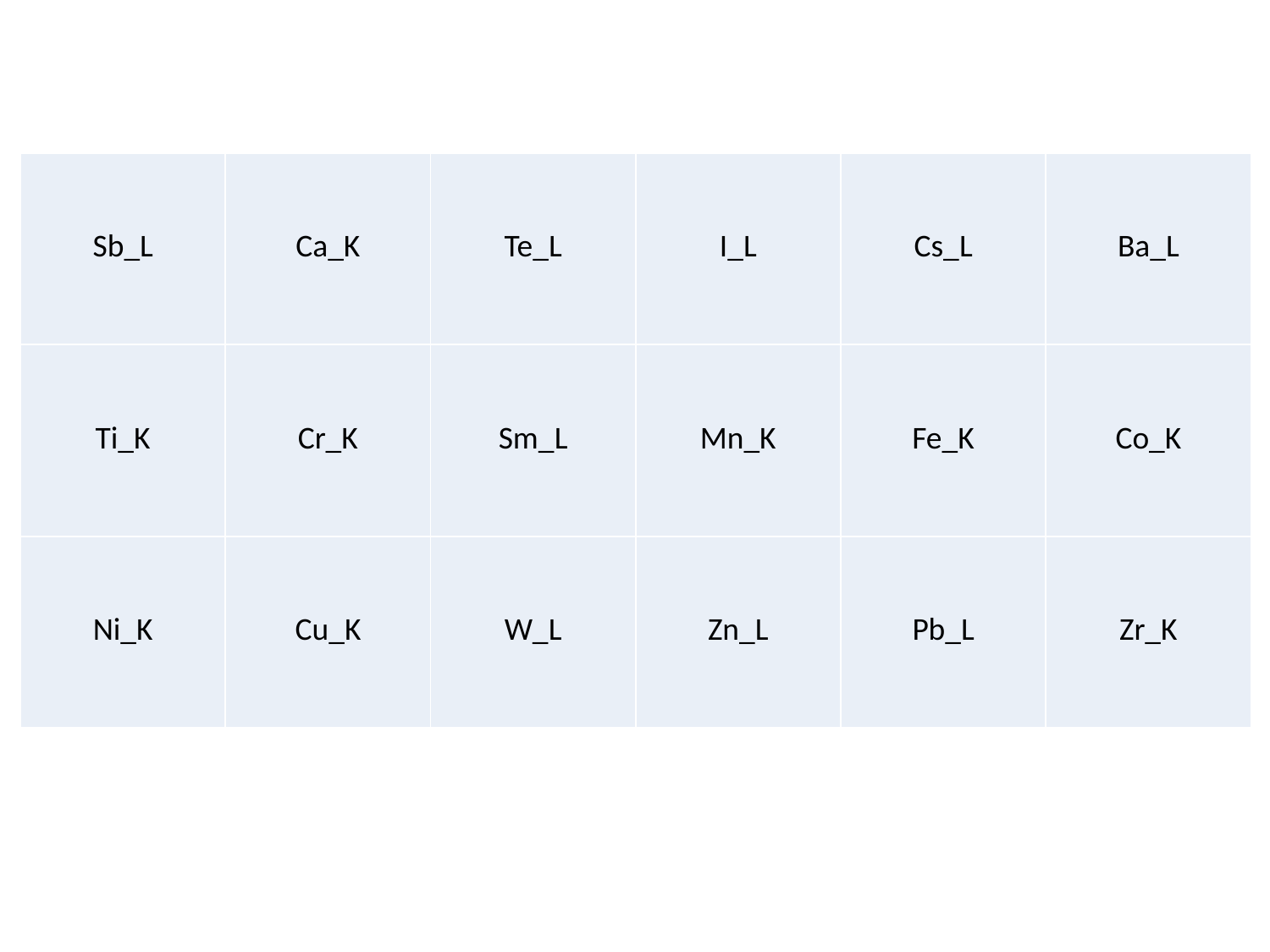

| Sb\_L | Ca\_K | Te\_L | I\_L | Cs\_L | Ba\_L |
| --- | --- | --- | --- | --- | --- |
| Ti\_K | Cr\_K | Sm\_L | Mn\_K | Fe\_K | Co\_K |
| Ni\_K | Cu\_K | W\_L | Zn\_L | Pb\_L | Zr\_K |